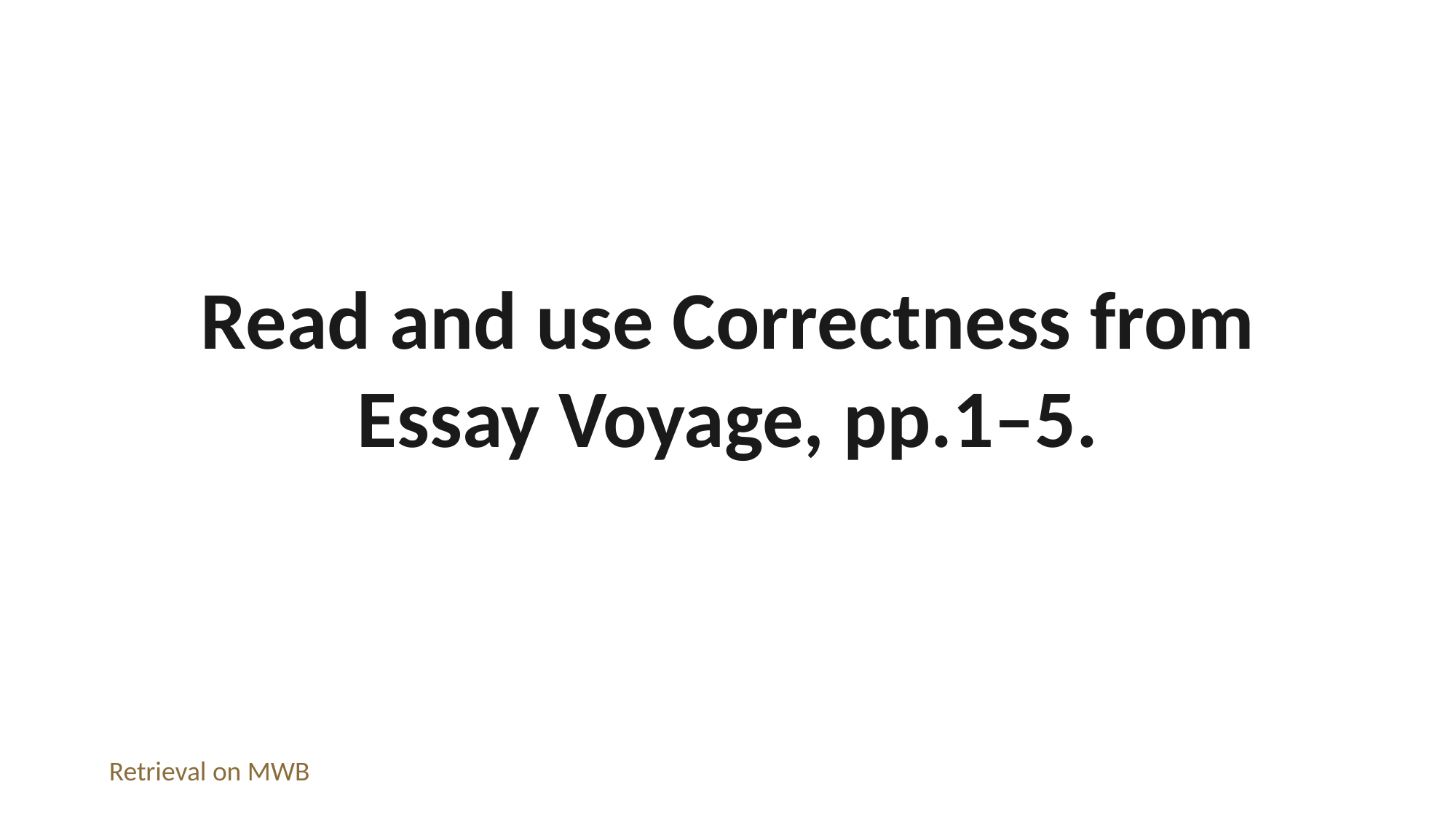

Read and use Correctness from Essay Voyage, pp.1–5.
Retrieval on MWB